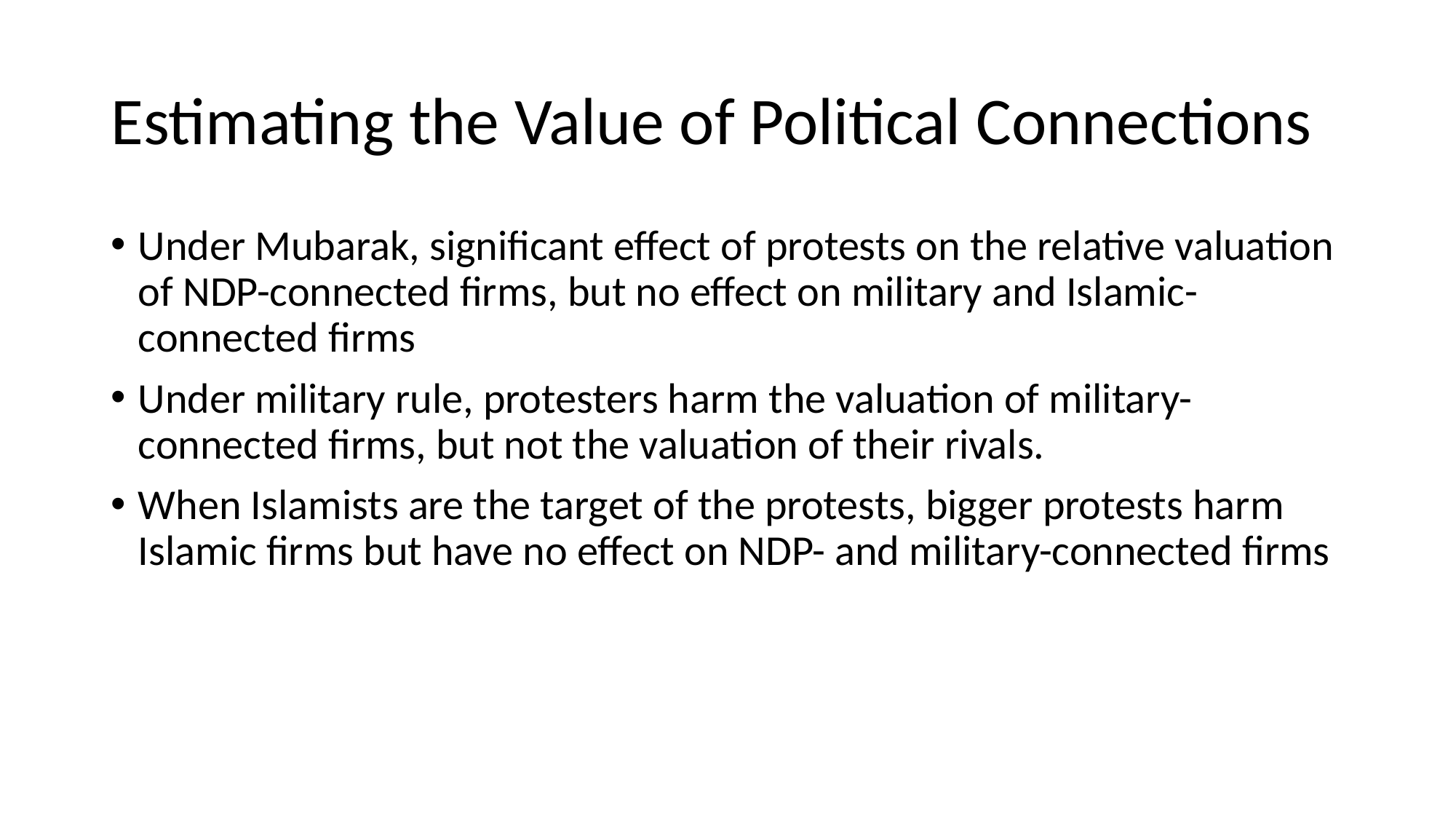

# Estimating the Value of Political Connections
Under Mubarak, significant effect of protests on the relative valuation of NDP-connected firms, but no effect on military and Islamic-connected firms
Under military rule, protesters harm the valuation of military-connected firms, but not the valuation of their rivals.
When Islamists are the target of the protests, bigger protests harm Islamic firms but have no effect on NDP- and military-connected firms